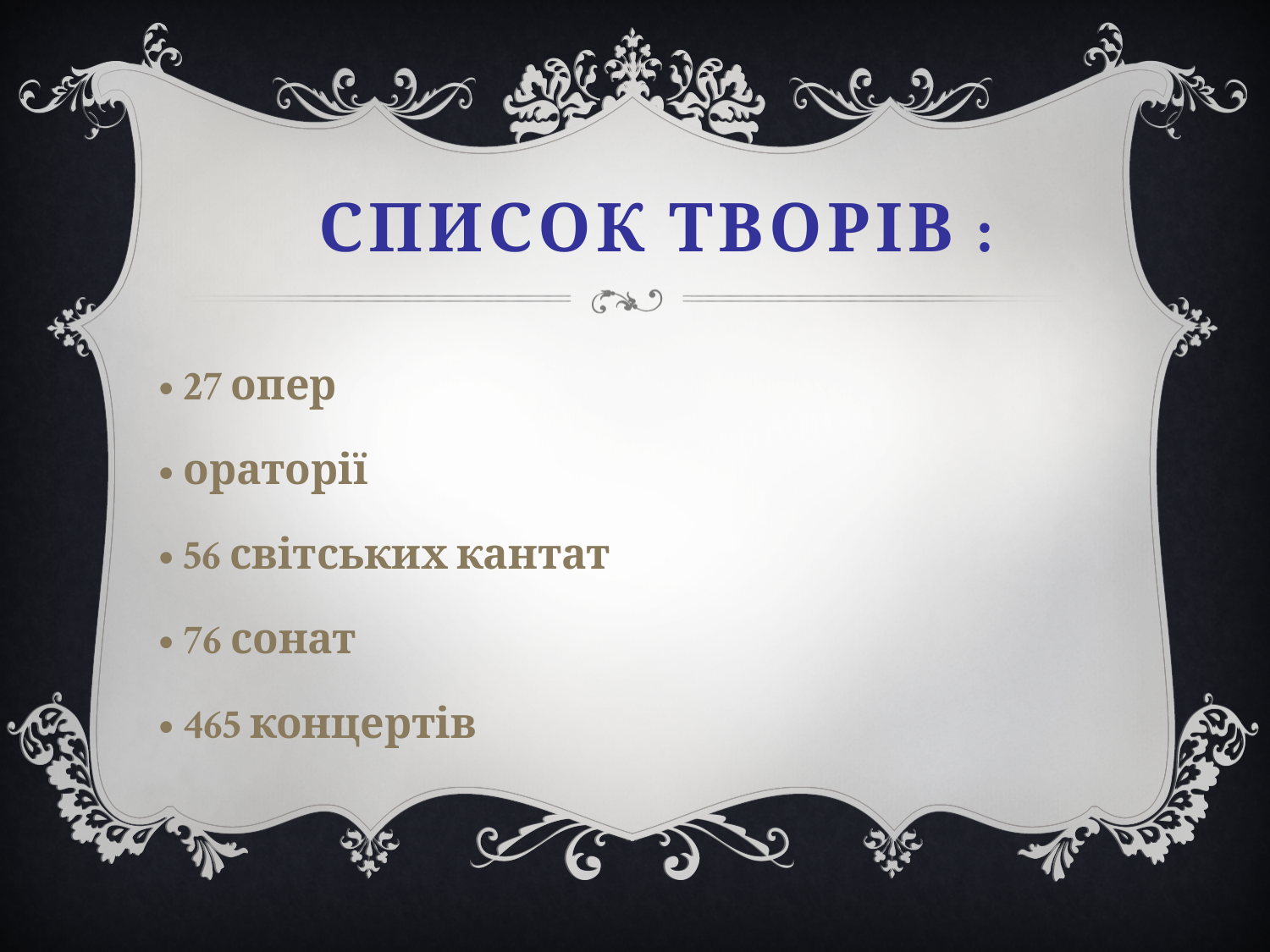

# СПИСОК ТВОРІВ :
• 27 опер
• ораторії
• 56 світських кантат
• 76 сонат
• 465 концертів